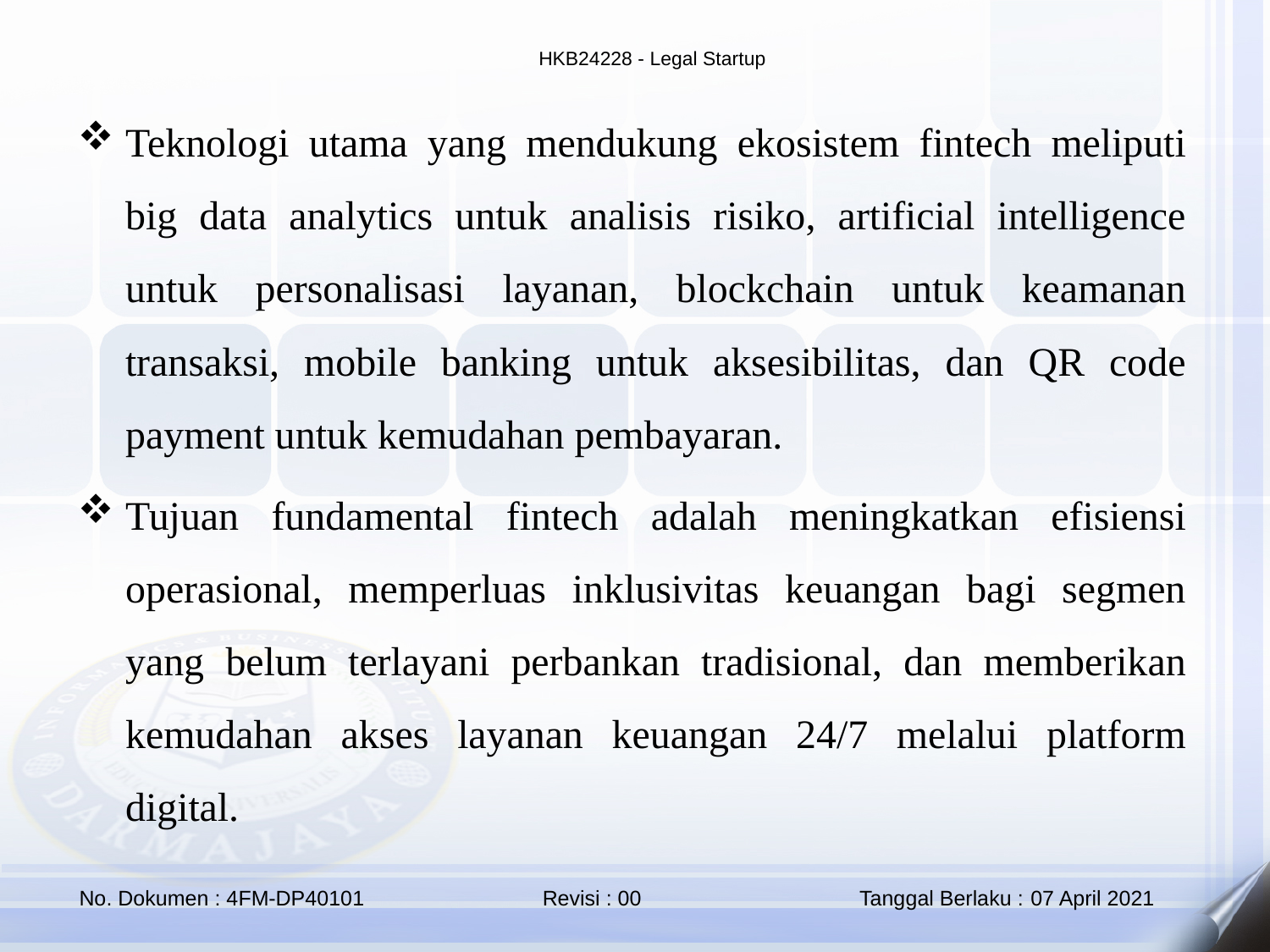

Teknologi utama yang mendukung ekosistem fintech meliputi big data analytics untuk analisis risiko, artificial intelligence untuk personalisasi layanan, blockchain untuk keamanan transaksi, mobile banking untuk aksesibilitas, dan QR code payment untuk kemudahan pembayaran.
Tujuan fundamental fintech adalah meningkatkan efisiensi operasional, memperluas inklusivitas keuangan bagi segmen yang belum terlayani perbankan tradisional, dan memberikan kemudahan akses layanan keuangan 24/7 melalui platform digital.